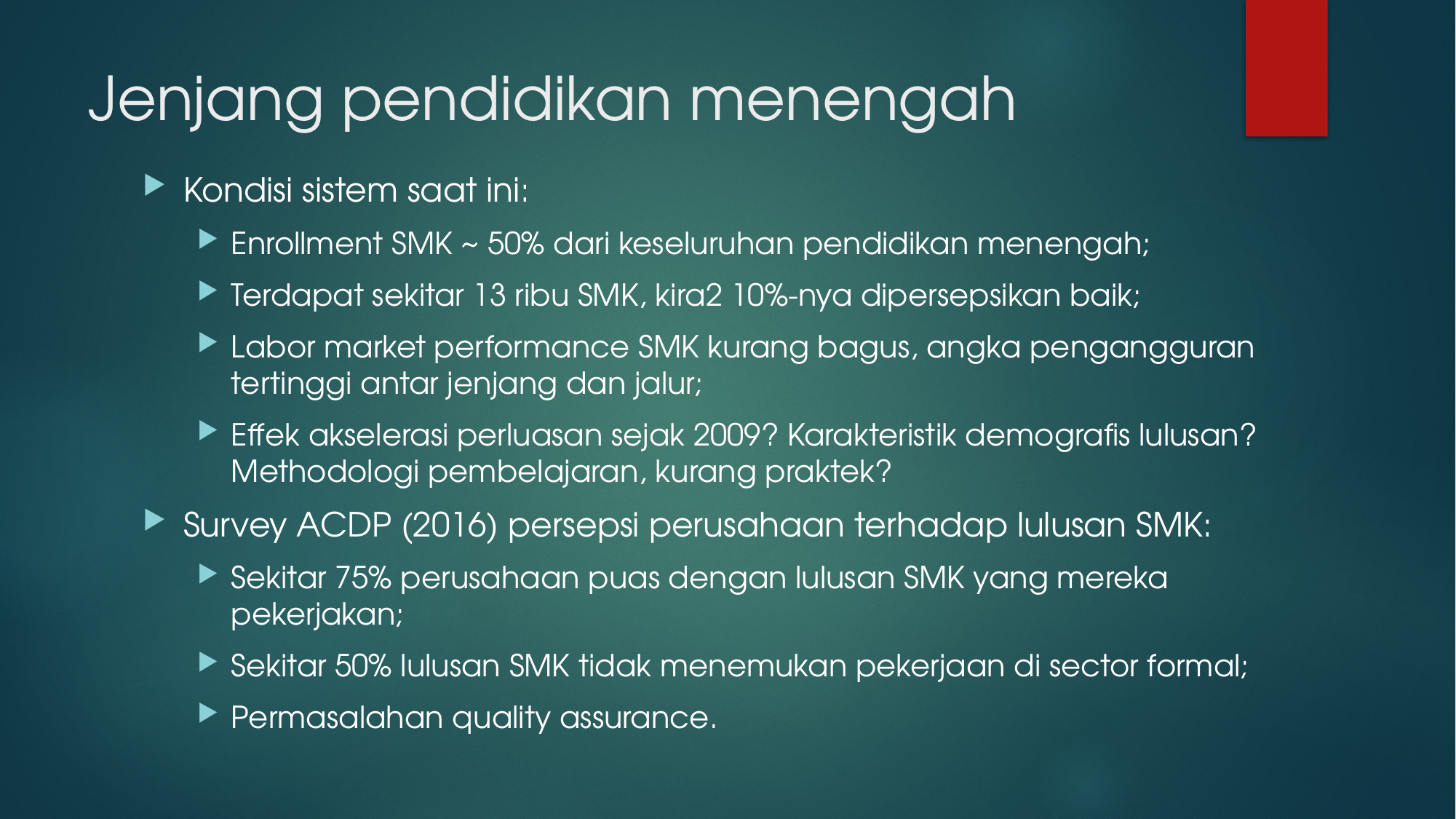

# Jenjang pendidikan menengah
Kondisi sistem saat ini:
Enrollment SMK ~ 50% dari keseluruhan pendidikan menengah;
Terdapat sekitar 13 ribu SMK, kira2 10%-nya dipersepsikan baik;
Labor market performance SMK kurang bagus, angka pengangguran tertinggi antar jenjang dan jalur;
Effek akselerasi perluasan sejak 2009? Karakteristik demografis lulusan? Methodologi pembelajaran, kurang praktek?
Survey ACDP (2016) persepsi perusahaan terhadap lulusan SMK:
Sekitar 75% perusahaan puas dengan lulusan SMK yang mereka pekerjakan;
Sekitar 50% lulusan SMK tidak menemukan pekerjaan di sector formal;
Permasalahan quality assurance.